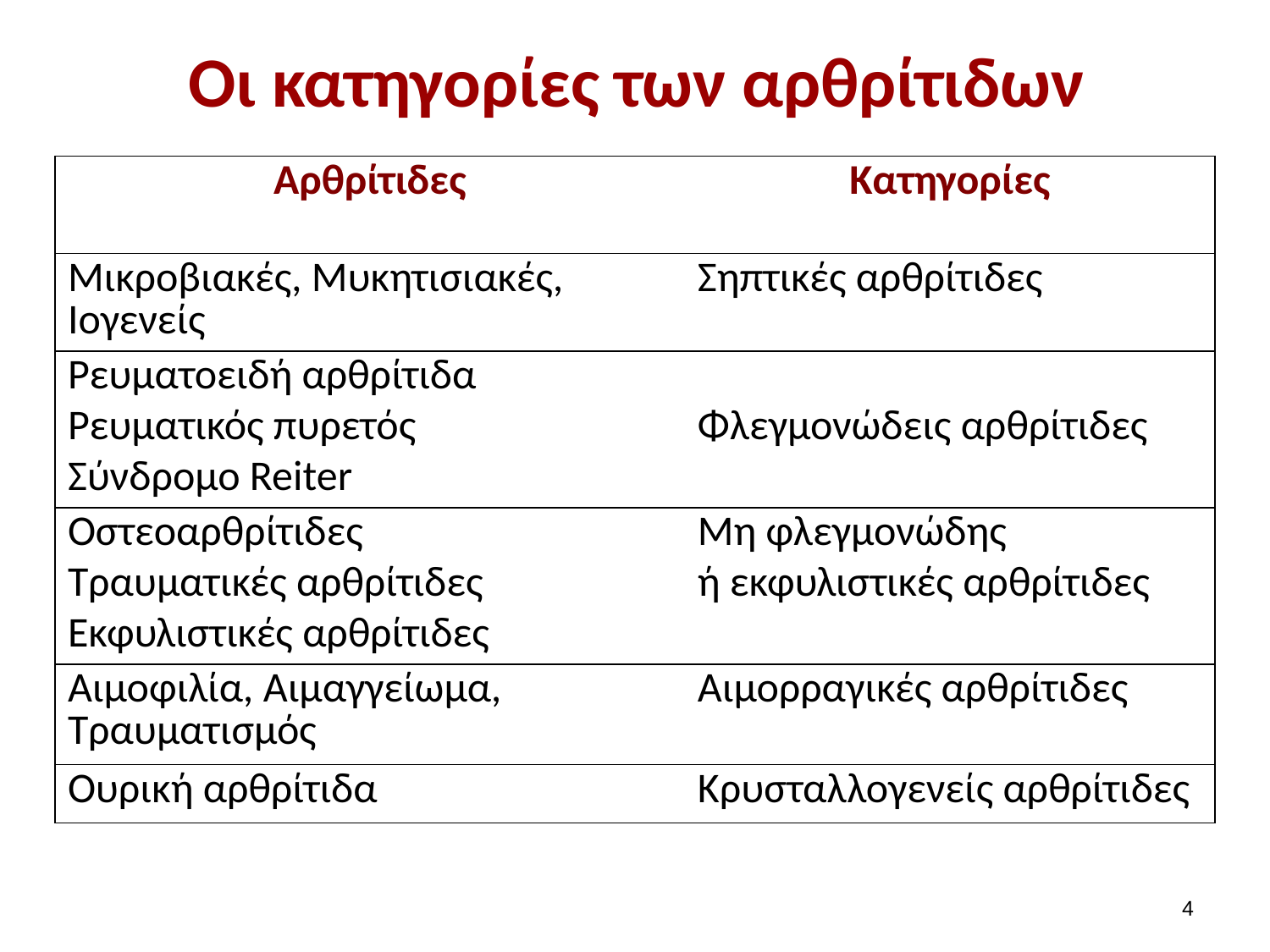

# Οι κατηγορίες των αρθρίτιδων
| Αρθρίτιδες | Κατηγορίες |
| --- | --- |
| Μικροβιακές, Μυκητισιακές, Ιογενείς | Σηπτικές αρθρίτιδες |
| Ρευματοειδή αρθρίτιδα Ρευματικός πυρετός Σύνδρομο Reiter | Φλεγμονώδεις αρθρίτιδες |
| Οστεοαρθρίτιδες Τραυματικές αρθρίτιδες Εκφυλιστικές αρθρίτιδες | Μη φλεγμονώδης ή εκφυλιστικές αρθρίτιδες |
| Αιμοφιλία, Αιμαγγείωμα, Τραυματισμός | Αιμορραγικές αρθρίτιδες |
| Ουρική αρθρίτιδα | Κρυσταλλογενείς αρθρίτιδες |
4